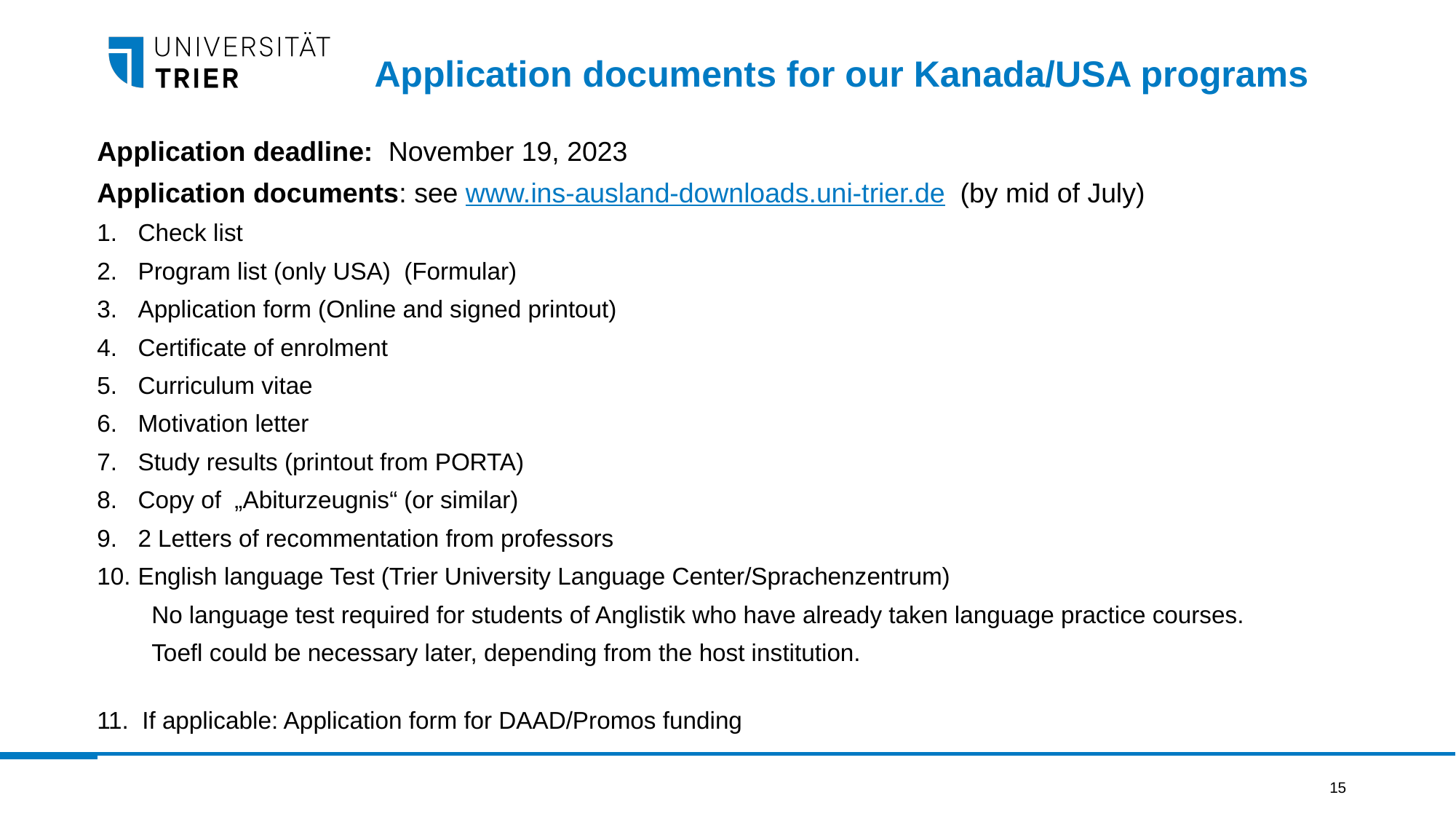

Application documents for our Kanada/USA programs

Application deadline:  November 19, 2023
Application documents: see www.ins-ausland-downloads.uni-trier.de  (by mid of July)
Check list
Program list (only USA)  (Formular)
Application form (Online and signed printout)
Certificate of enrolment
Curriculum vitae
Motivation letter
Study results (printout from PORTA)
Copy of  „Abiturzeugnis“ (or similar)
2 Letters of recommentation from professors
English language Test (Trier University Language Center/Sprachenzentrum)
No language test required for students of Anglistik who have already taken language practice courses.
Toefl could be necessary later, depending from the host institution.
11.  If applicable: Application form for DAAD/Promos funding

15